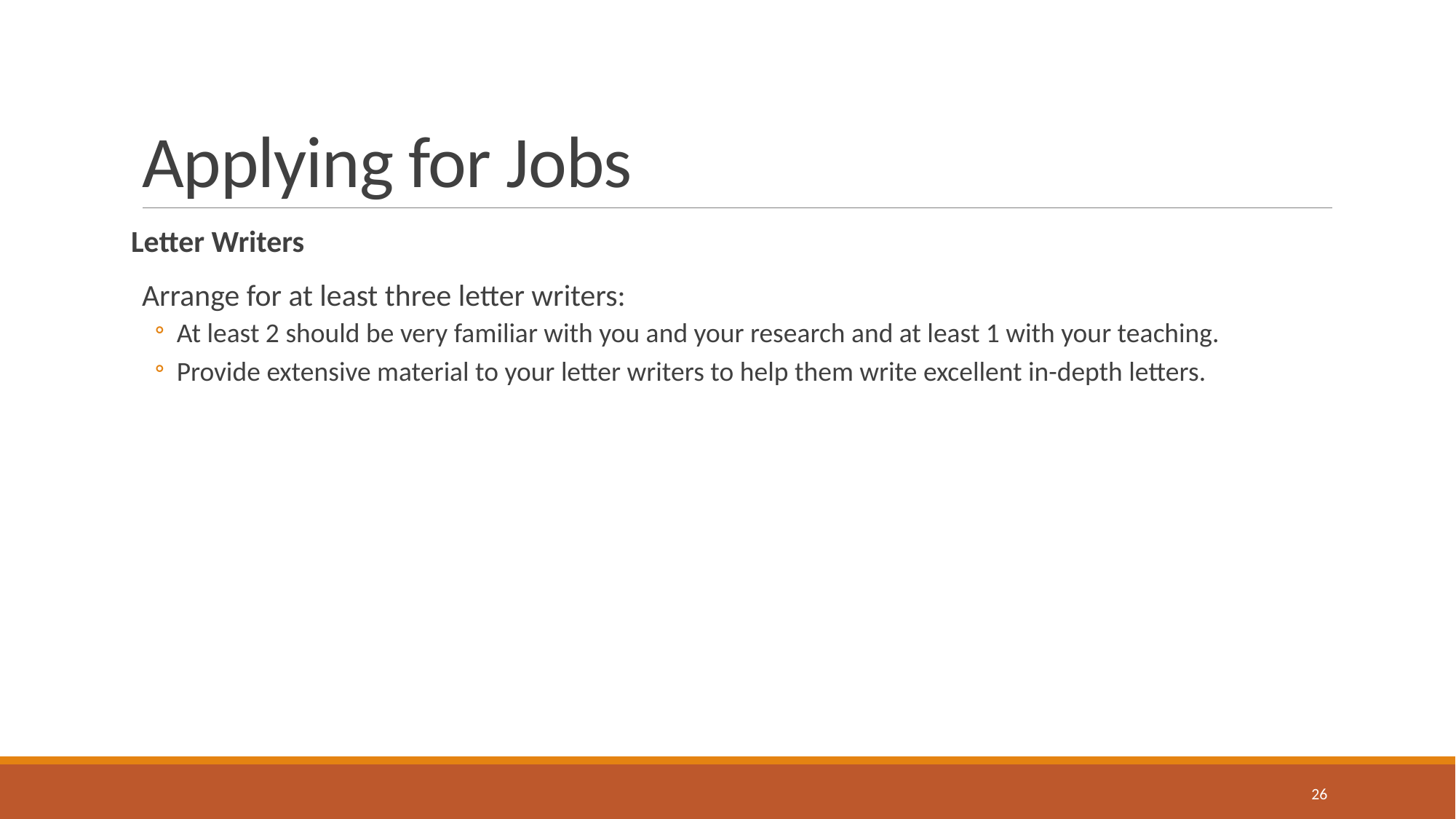

# Applying for Jobs
Letter Writers
Arrange for at least three letter writers:
At least 2 should be very familiar with you and your research and at least 1 with your teaching.
Provide extensive material to your letter writers to help them write excellent in-depth letters.

26